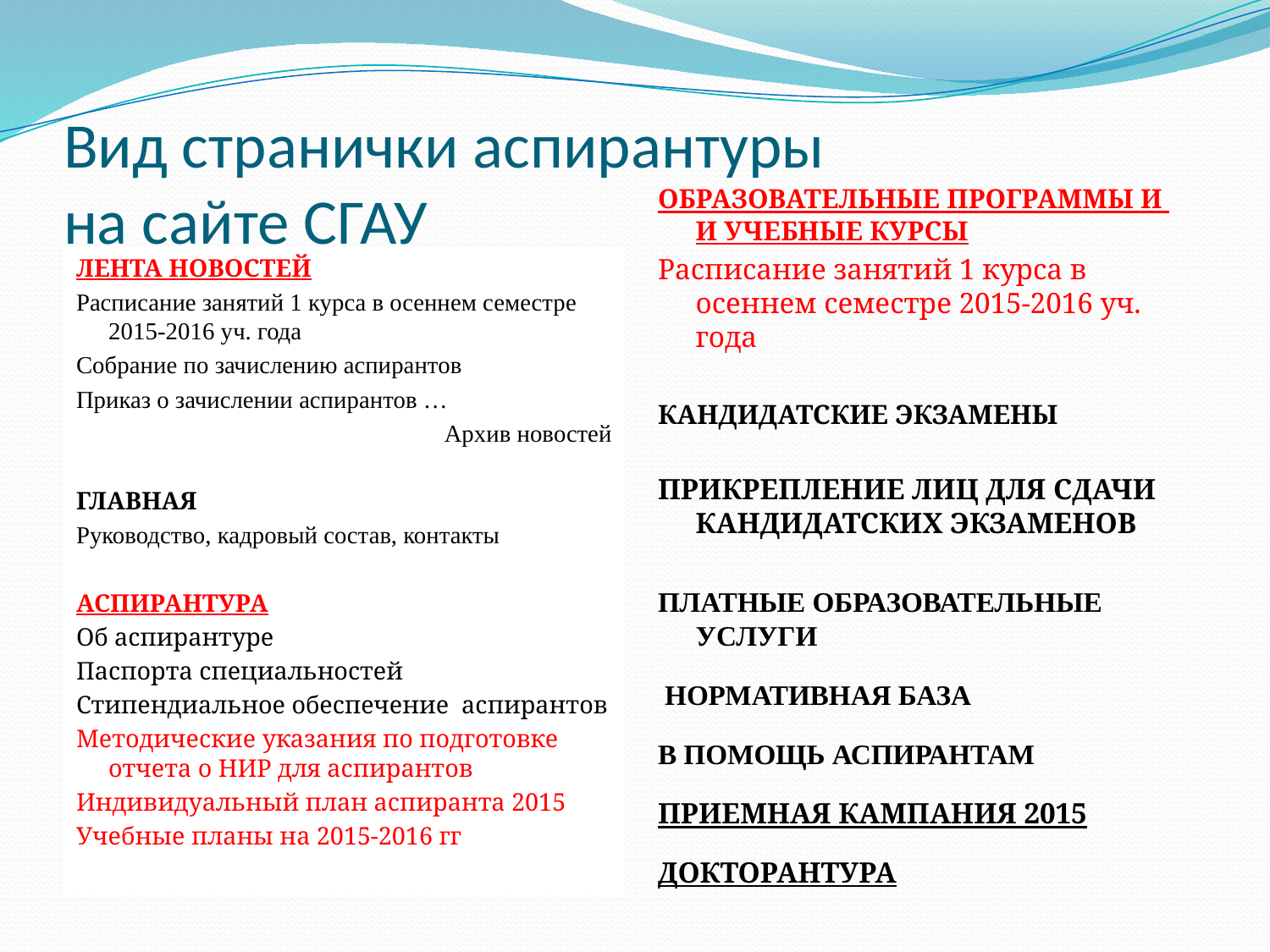

# Вид странички аспирантуры на сайте СГАУ
ОБРАЗОВАТЕЛЬНЫЕ ПРОГРАММЫ И  И УЧЕБНЫЕ КУРСЫ
Расписание занятий 1 курса в осеннем семестре 2015-2016 уч. года

КАНДИДАТСКИЕ ЭКЗАМЕНЫ

ПРИКРЕПЛЕНИЕ ЛИЦ ДЛЯ СДАЧИ КАНДИДАТСКИХ ЭКЗАМЕНОВ

ПЛАТНЫЕ ОБРАЗОВАТЕЛЬНЫЕ УСЛУГИ

 НОРМАТИВНАЯ БАЗА

В ПОМОЩЬ АСПИРАНТАМ

ПРИЕМНАЯ КАМПАНИЯ 2015

ДОКТОРАНТУРА

ЛЕНТА НОВОСТЕЙ
Расписание занятий 1 курса в осеннем семестре 2015-2016 уч. года
Собрание по зачислению аспирантов
Приказ о зачислении аспирантов …
Архив новостей

ГЛАВНАЯ
Руководство, кадровый состав, контакты

АСПИРАНТУРА
Об аспирантуре
Паспорта специальностей
Стипендиальное обеспечение  аспирантов
Методические указания по подготовке отчета о НИР для аспирантов
Индивидуальный план аспиранта 2015
Учебные планы на 2015-2016 гг